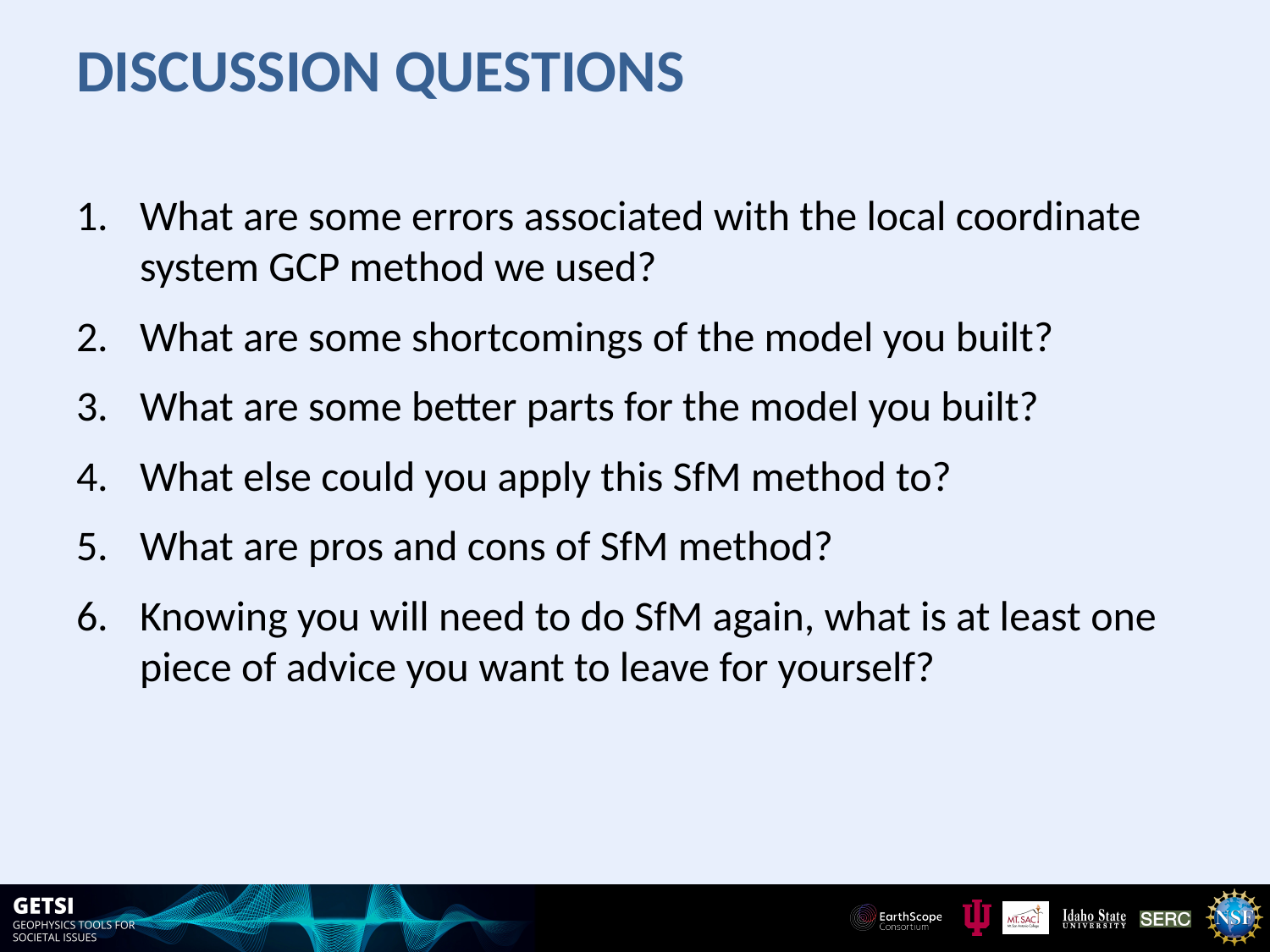

# Discussion questions
What are some errors associated with the local coordinate system GCP method we used?
What are some shortcomings of the model you built?
What are some better parts for the model you built?
What else could you apply this SfM method to?
What are pros and cons of SfM method?
Knowing you will need to do SfM again, what is at least one piece of advice you want to leave for yourself?